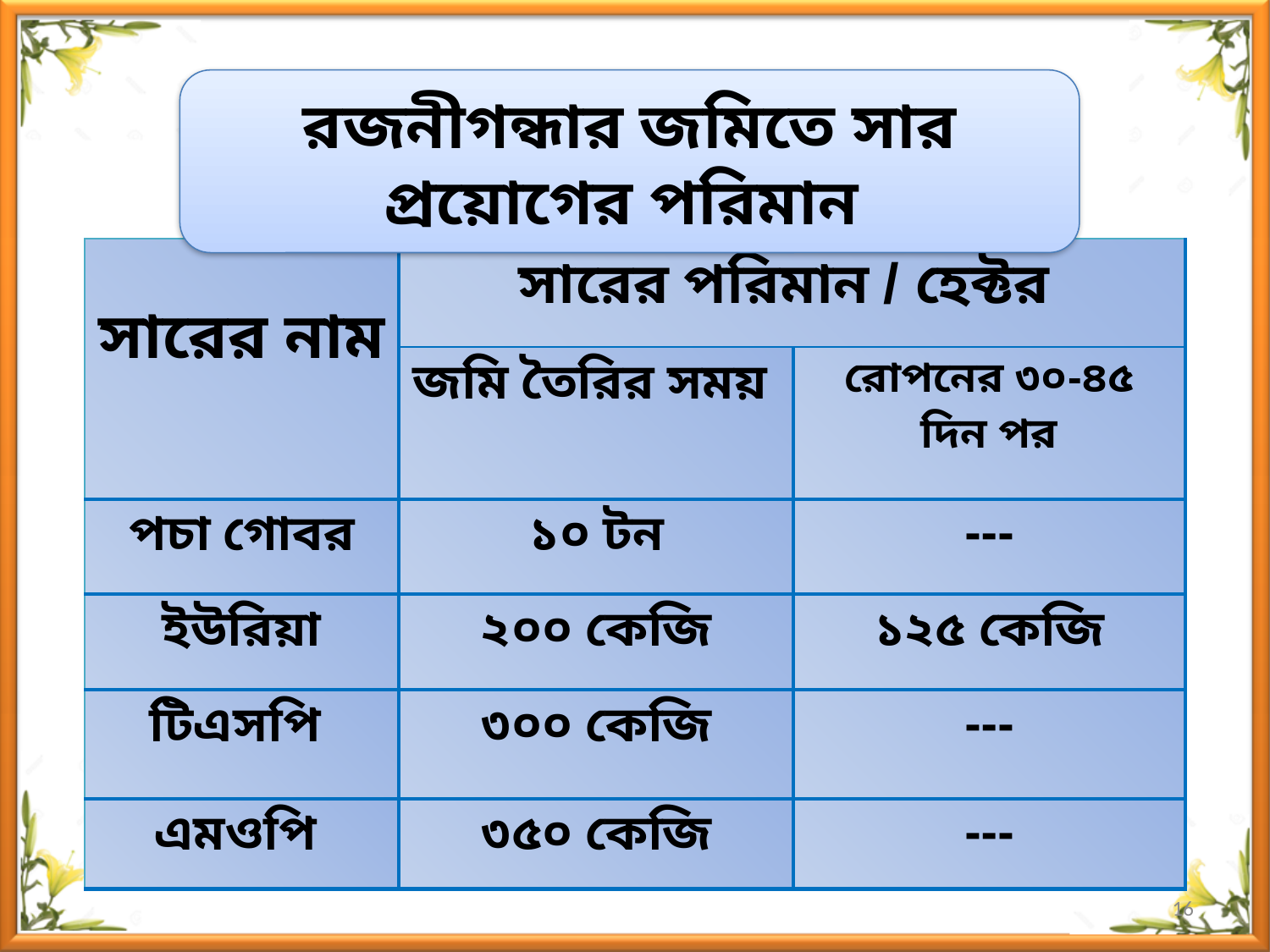

রজনীগন্ধার জমিতে সার প্রয়োগের পরিমান
| সারের নাম | সারের পরিমান / হেক্টর |  |
| --- | --- | --- |
|  | জমি তৈরির সময় | রোপনের ৩০-৪৫ দিন পর |
| পচা গোবর | ১০ টন | --- |
| ইউরিয়া | ২০০ কেজি | ১২৫ কেজি |
| টিএসপি | ৩০০ কেজি | --- |
| এমওপি | ৩৫০ কেজি | --- |
16